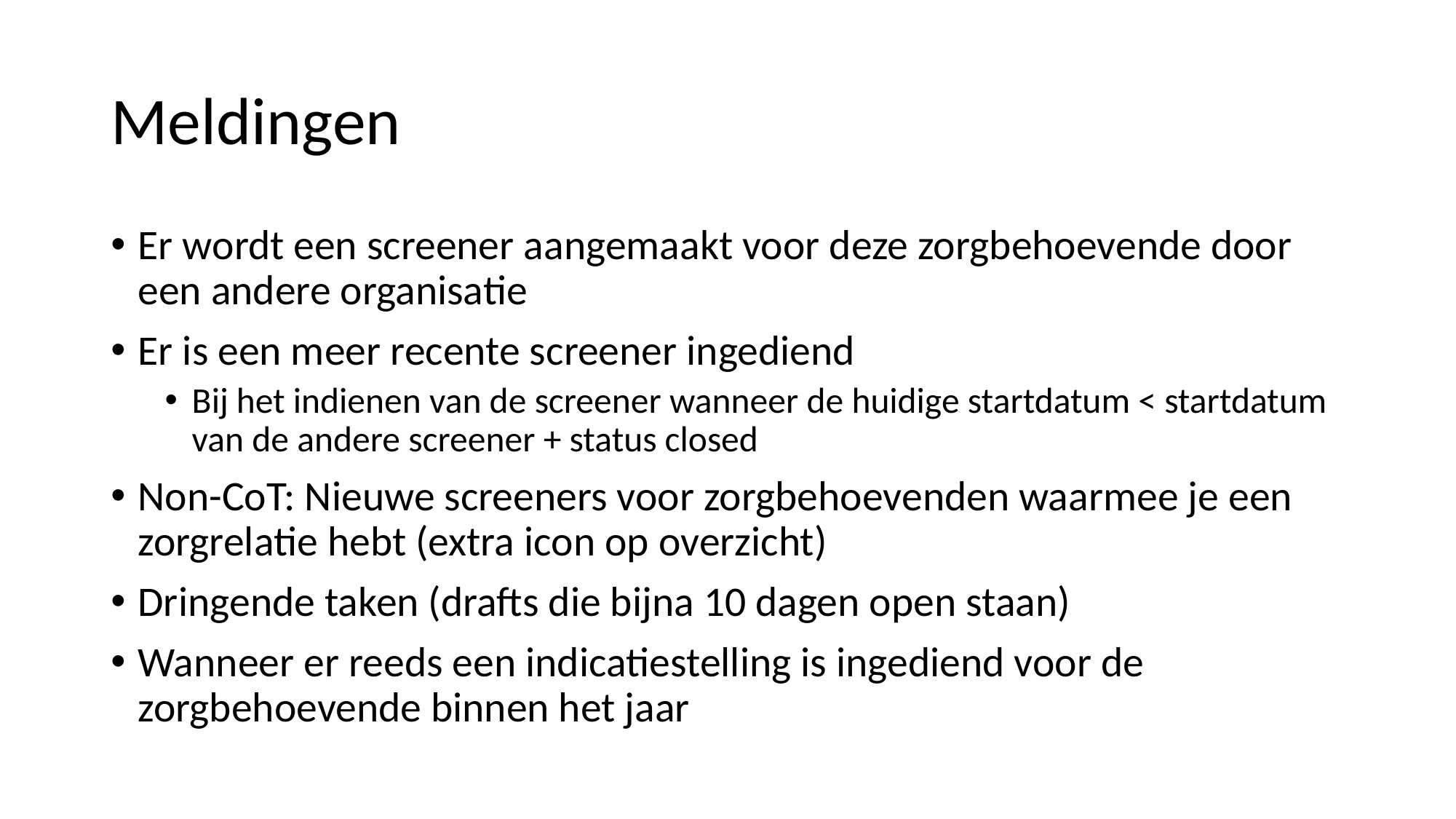

# Meldingen
Er wordt een screener aangemaakt voor deze zorgbehoevende door een andere organisatie
Er is een meer recente screener ingediend
Bij het indienen van de screener wanneer de huidige startdatum < startdatum van de andere screener + status closed
Non-CoT: Nieuwe screeners voor zorgbehoevenden waarmee je een zorgrelatie hebt (extra icon op overzicht)
Dringende taken (drafts die bijna 10 dagen open staan)
Wanneer er reeds een indicatiestelling is ingediend voor de zorgbehoevende binnen het jaar